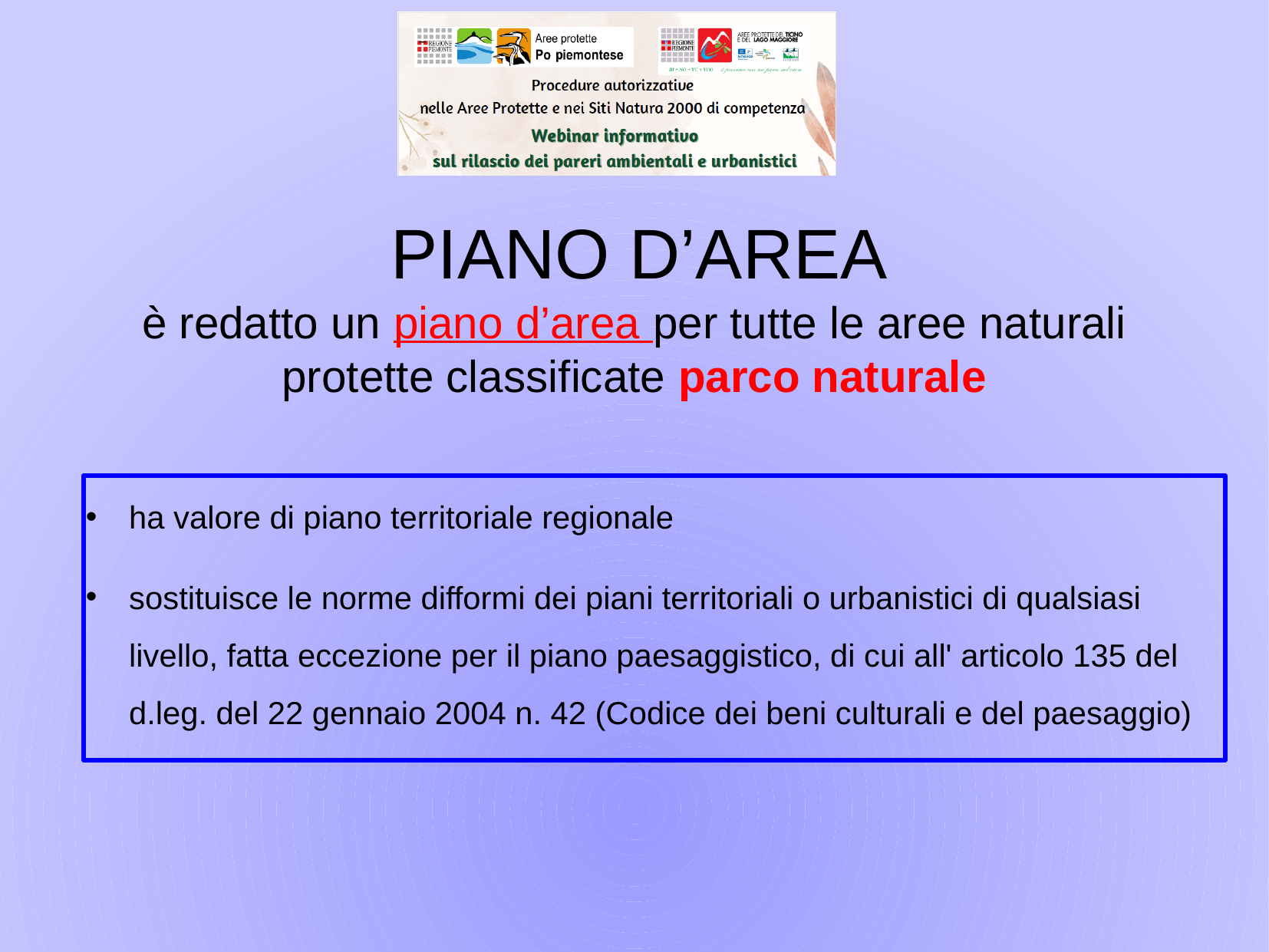

PIANO D’AREA
è redatto un piano d’area per tutte le aree naturali protette classificate parco naturale
ha valore di piano territoriale regionale
sostituisce le norme difformi dei piani territoriali o urbanistici di qualsiasi livello, fatta eccezione per il piano paesaggistico, di cui all' articolo 135 del d.leg. del 22 gennaio 2004 n. 42 (Codice dei beni culturali e del paesaggio)